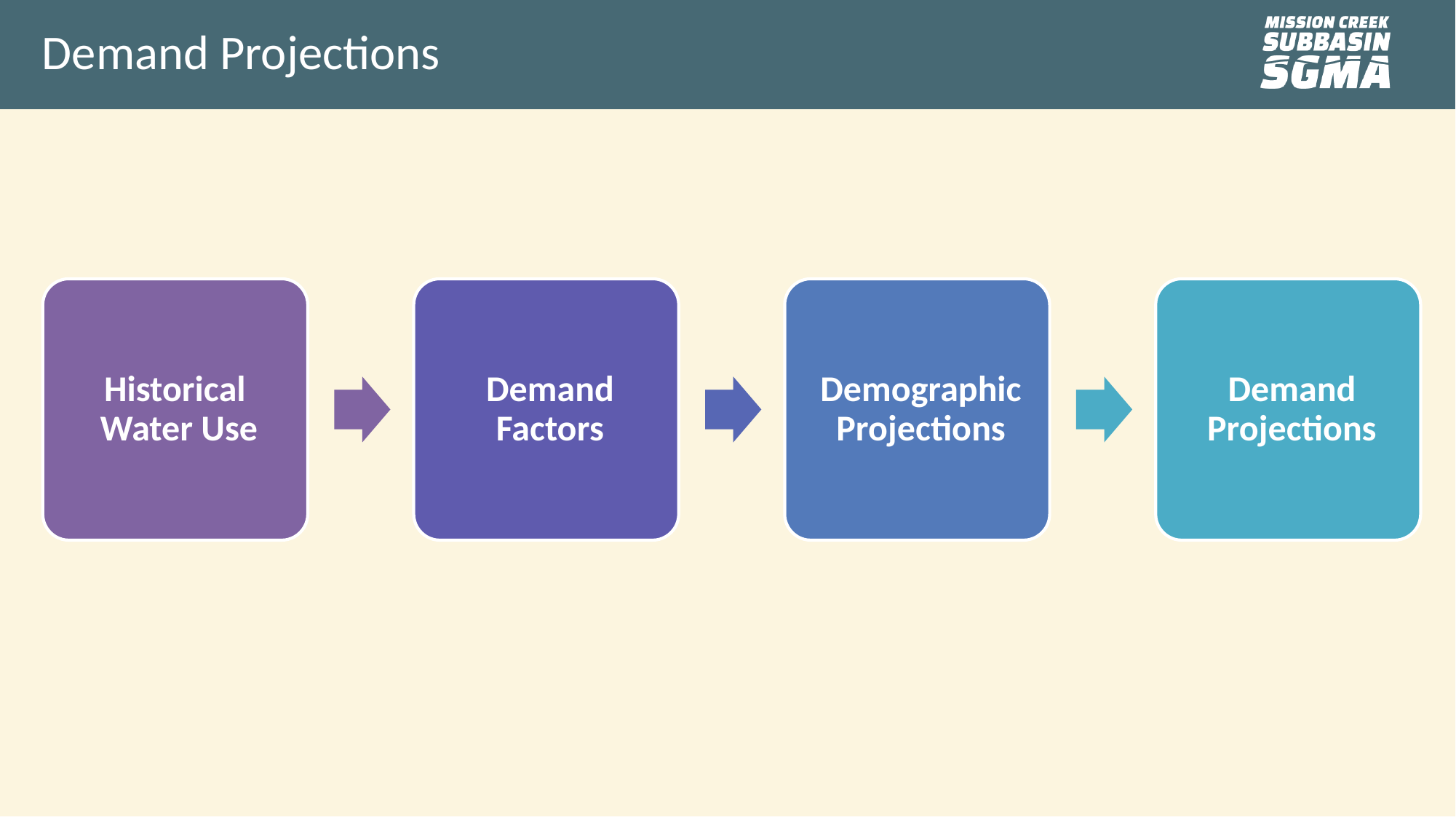

# Demand Projections
Historical
Water Use

Demand Factors

Demographic Projections

Demand Projections